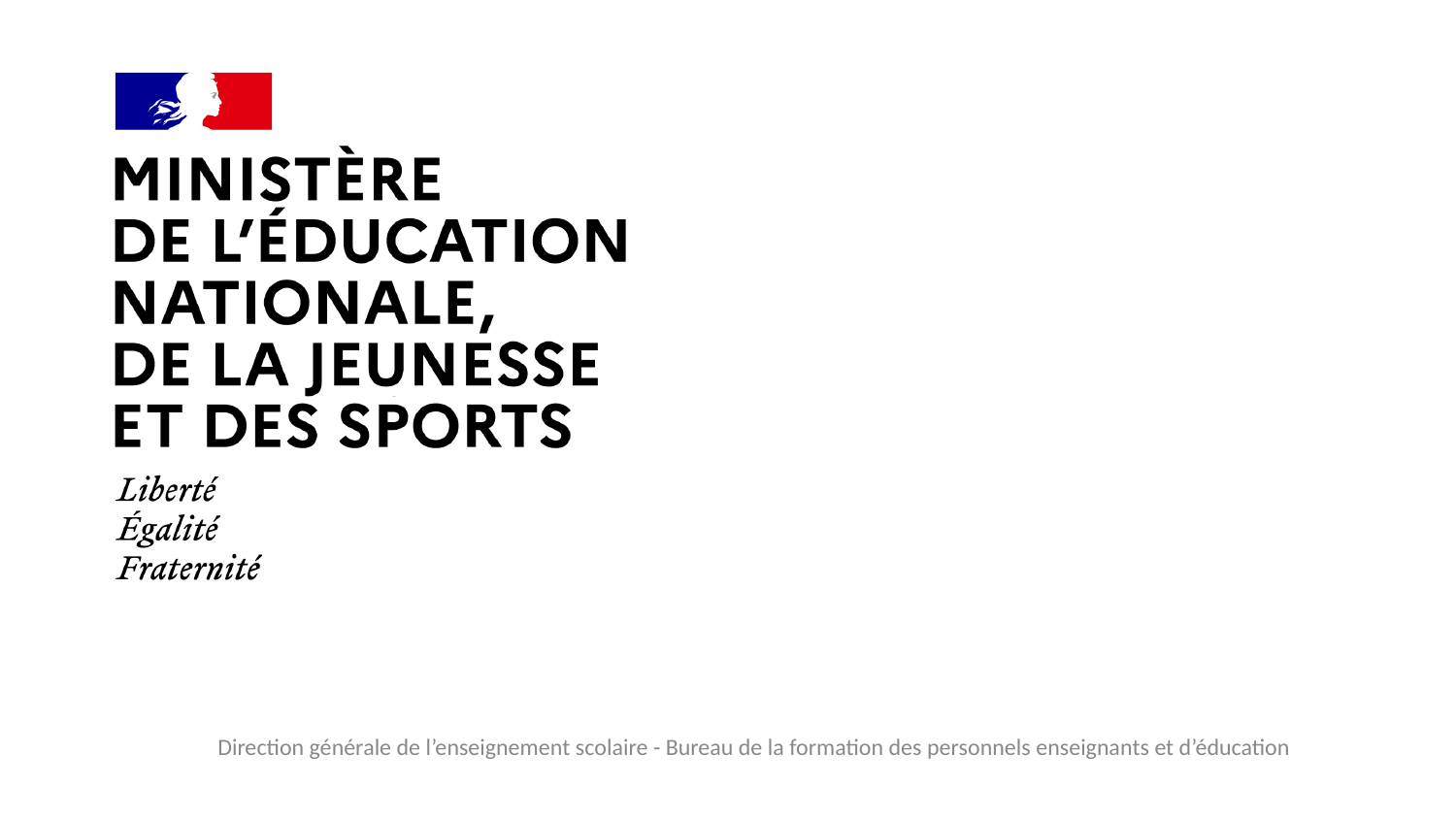

#
Direction générale de l’enseignement scolaire - Bureau de la formation des personnels enseignants et d’éducation
XX/XX/XXXX
1